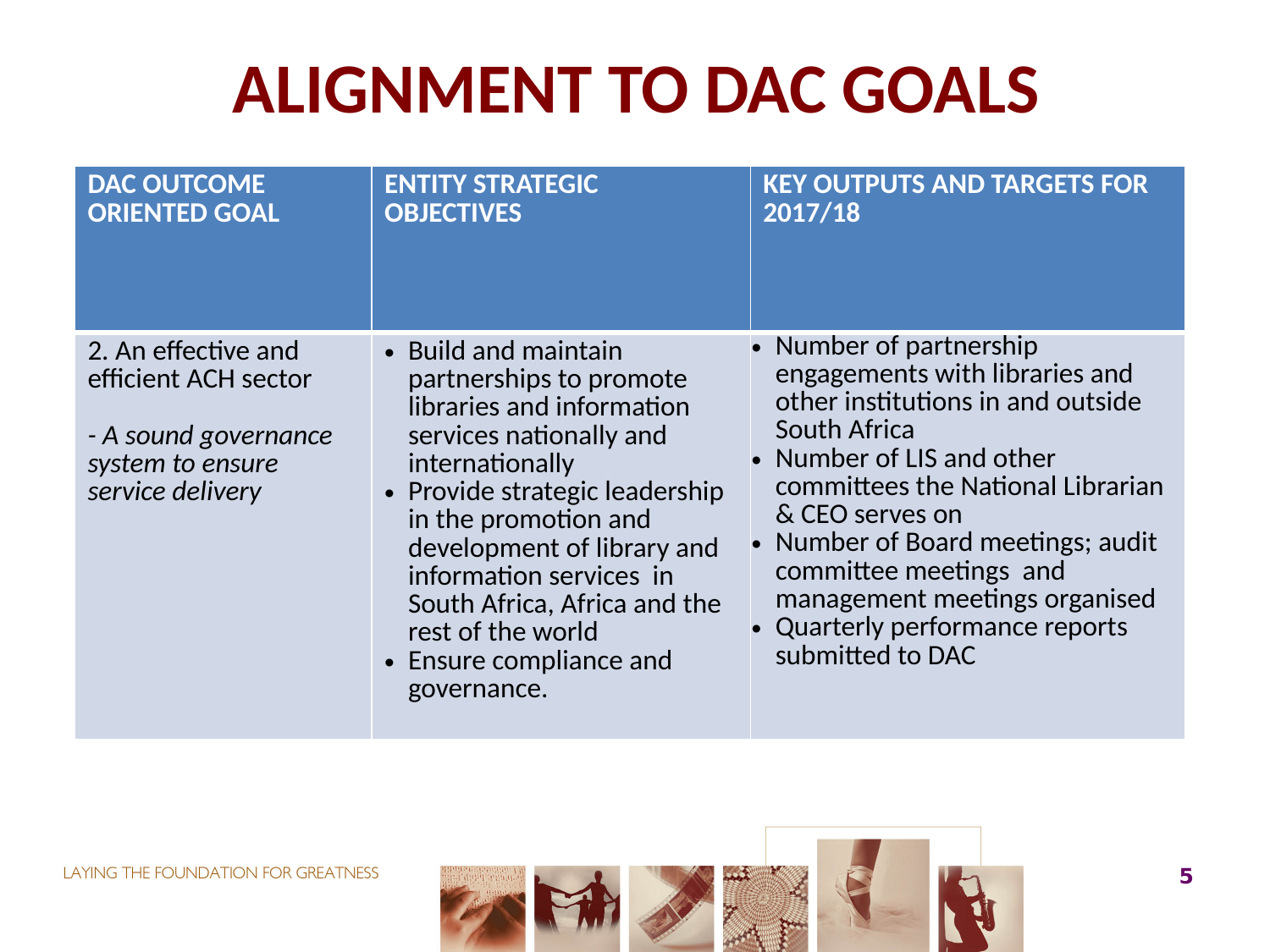

# ALIGNMENT TO DAC GOALS
| DAC OUTCOME ORIENTED GOAL | ENTITY STRATEGIC OBJECTIVES | KEY OUTPUTS AND TARGETS FOR 2017/18 |
| --- | --- | --- |
| 2. An effective and efficient ACH sector - A sound governance system to ensure service delivery | Build and maintain partnerships to promote libraries and information services nationally and internationally Provide strategic leadership in the promotion and development of library and information services in South Africa, Africa and the rest of the world Ensure compliance and governance. | Number of partnership engagements with libraries and other institutions in and outside South Africa Number of LIS and other committees the National Librarian & CEO serves on Number of Board meetings; audit committee meetings and management meetings organised Quarterly performance reports submitted to DAC |
5